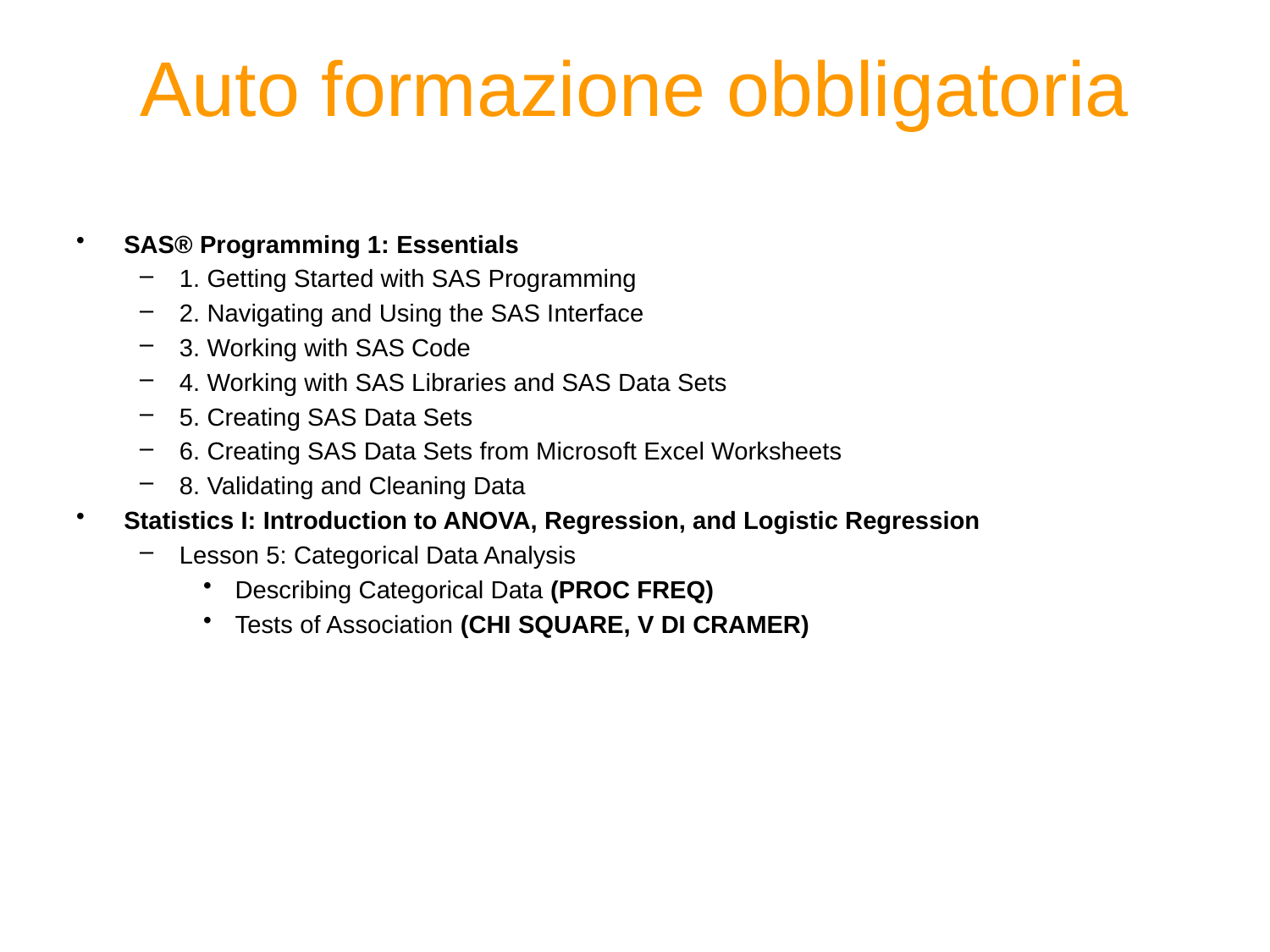

# Auto formazione obbligatoria
SAS® Programming 1: Essentials
1. Getting Started with SAS Programming
2. Navigating and Using the SAS Interface
3. Working with SAS Code
4. Working with SAS Libraries and SAS Data Sets
5. Creating SAS Data Sets
6. Creating SAS Data Sets from Microsoft Excel Worksheets
8. Validating and Cleaning Data
Statistics I: Introduction to ANOVA, Regression, and Logistic Regression
Lesson 5: Categorical Data Analysis
Describing Categorical Data (PROC FREQ)
Tests of Association (CHI SQUARE, V DI CRAMER)